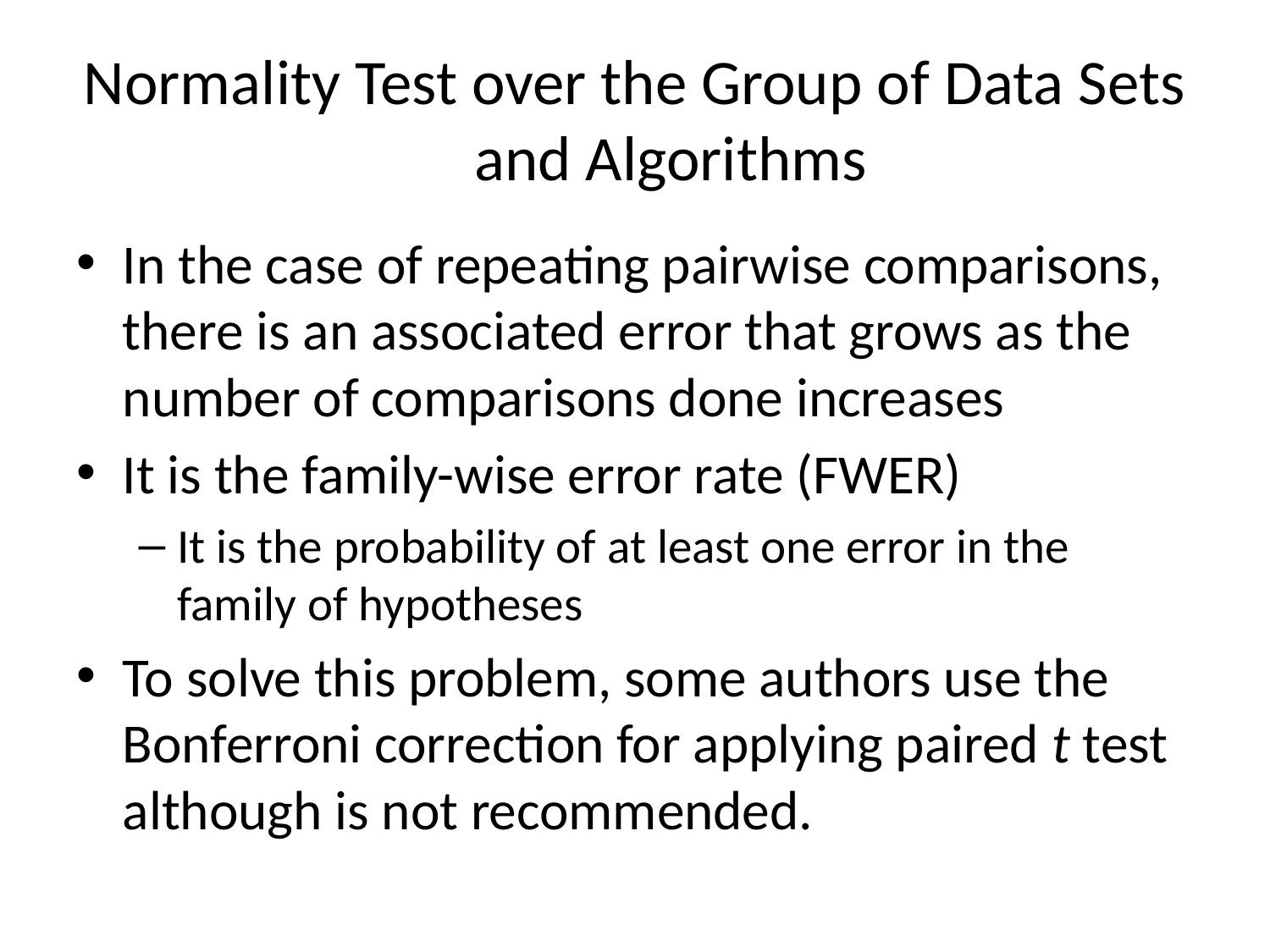

# Normality Test over the Group of Data Sets and Algorithms
In the case of repeating pairwise comparisons, there is an associated error that grows as the number of comparisons done increases
It is the family-wise error rate (FWER)
It is the probability of at least one error in the family of hypotheses
To solve this problem, some authors use the Bonferroni correction for applying paired t test although is not recommended.